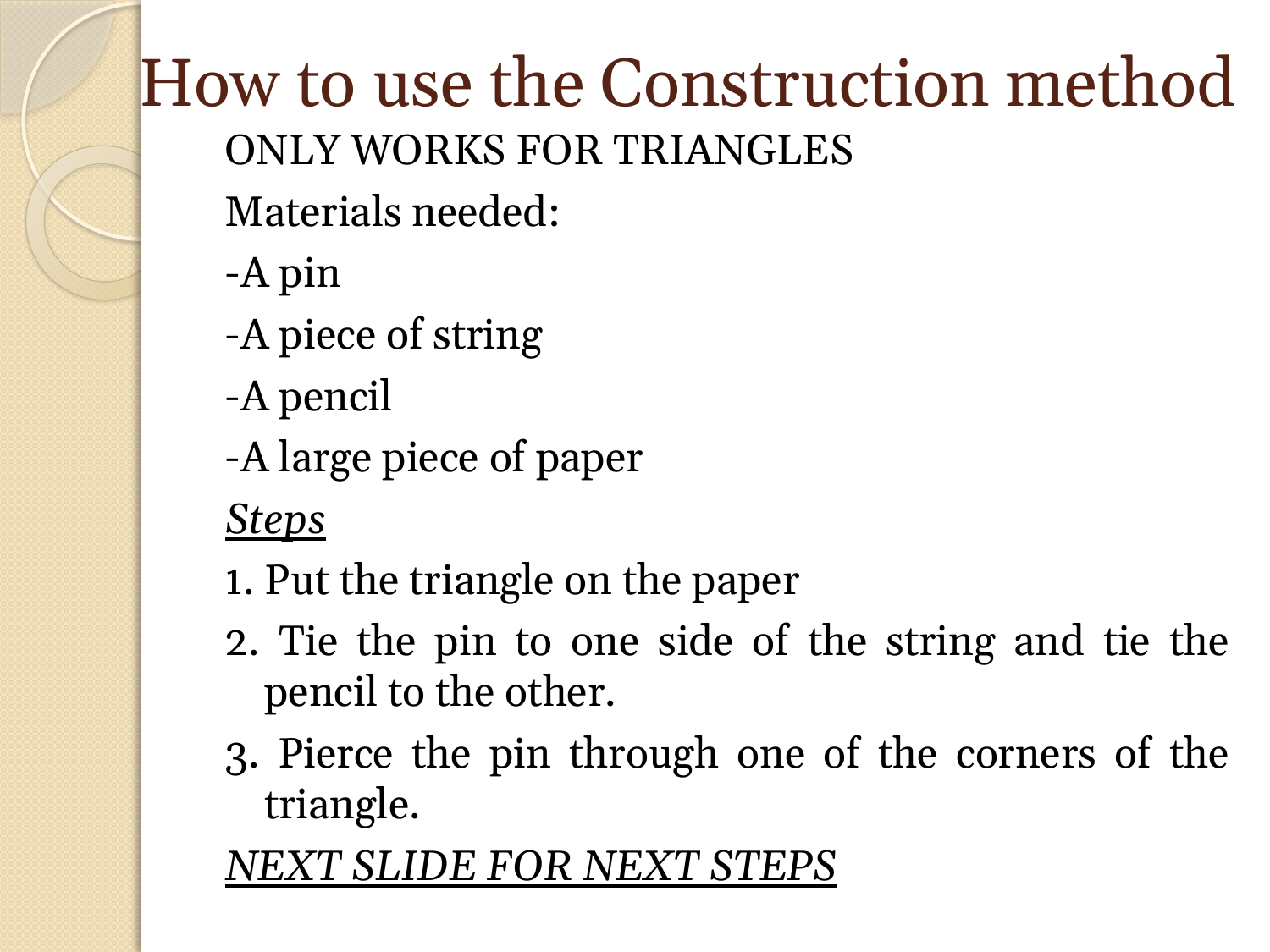

# How to use the Construction method
ONLY WORKS FOR TRIANGLES
Materials needed:
-A pin
-A piece of string
-A pencil
-A large piece of paper
Steps
1. Put the triangle on the paper
2. Tie the pin to one side of the string and tie the pencil to the other.
3. Pierce the pin through one of the corners of the triangle.
NEXT SLIDE FOR NEXT STEPS